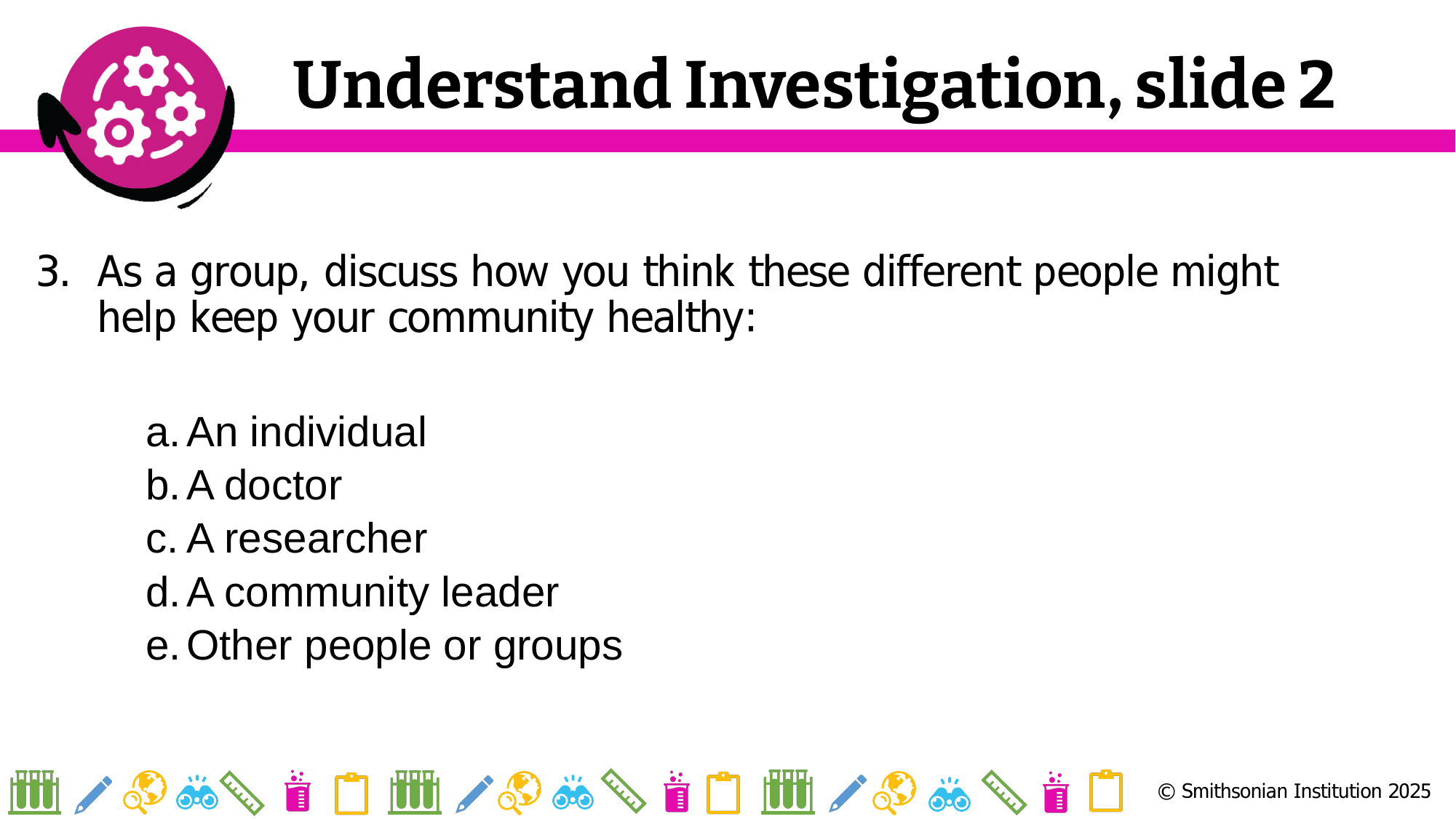

# Understand Investigation, slide 2
As a group, discuss how you think these different people might help keep your community healthy:

An individual
A doctor
A researcher
A community leader
Other people or groups